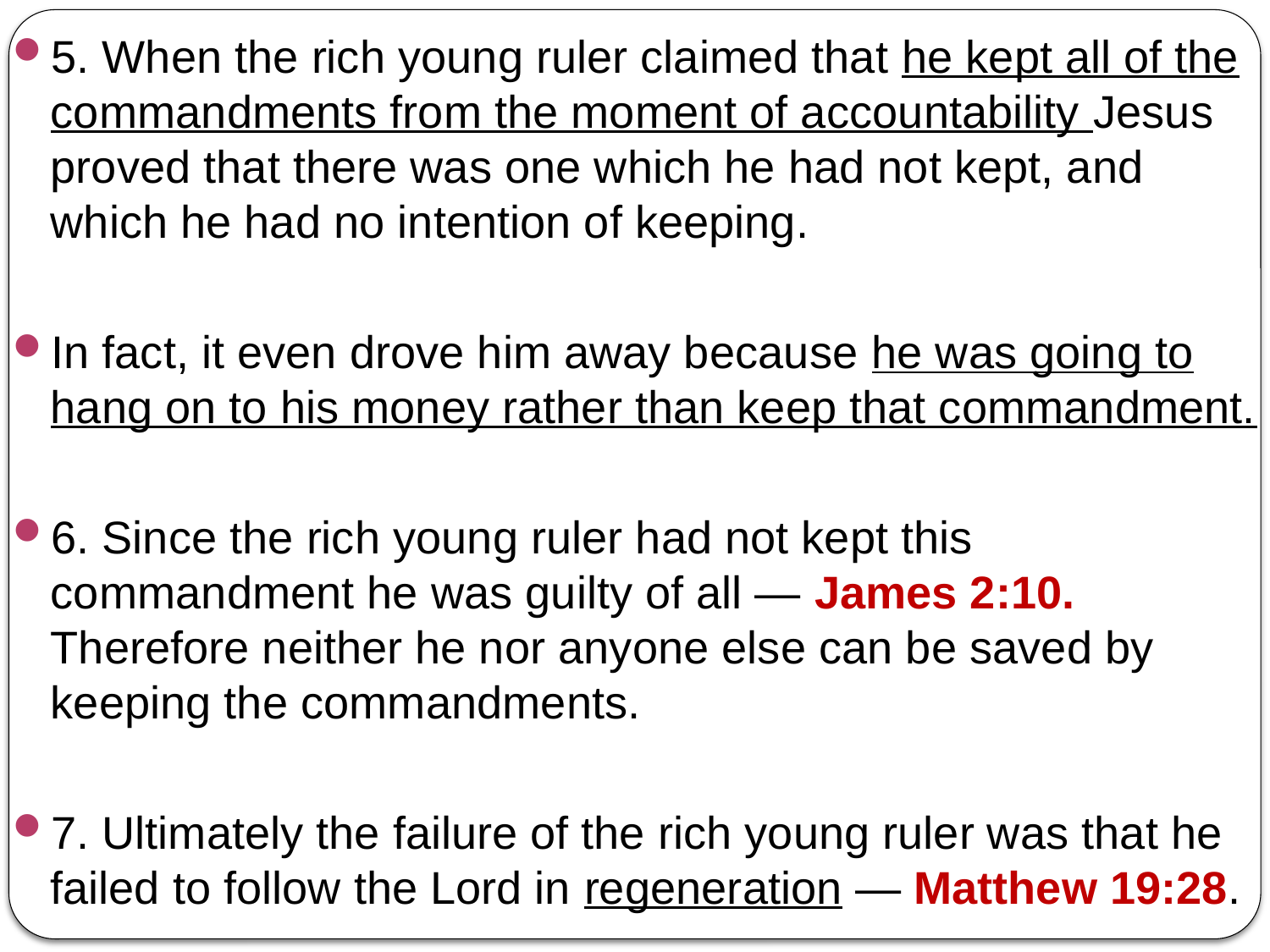

5. When the rich young ruler claimed that he kept all of the commandments from the moment of accountability Jesus proved that there was one which he had not kept, and which he had no intention of keeping.

In fact, it even drove him away because he was going to hang on to his money rather than keep that commandment.

6. Since the rich young ruler had not kept this commandment he was guilty of all — James 2:10. Therefore neither he nor anyone else can be saved by keeping the commandments.

7. Ultimately the failure of the rich young ruler was that he failed to follow the Lord in regeneration — Matthew 19:28.